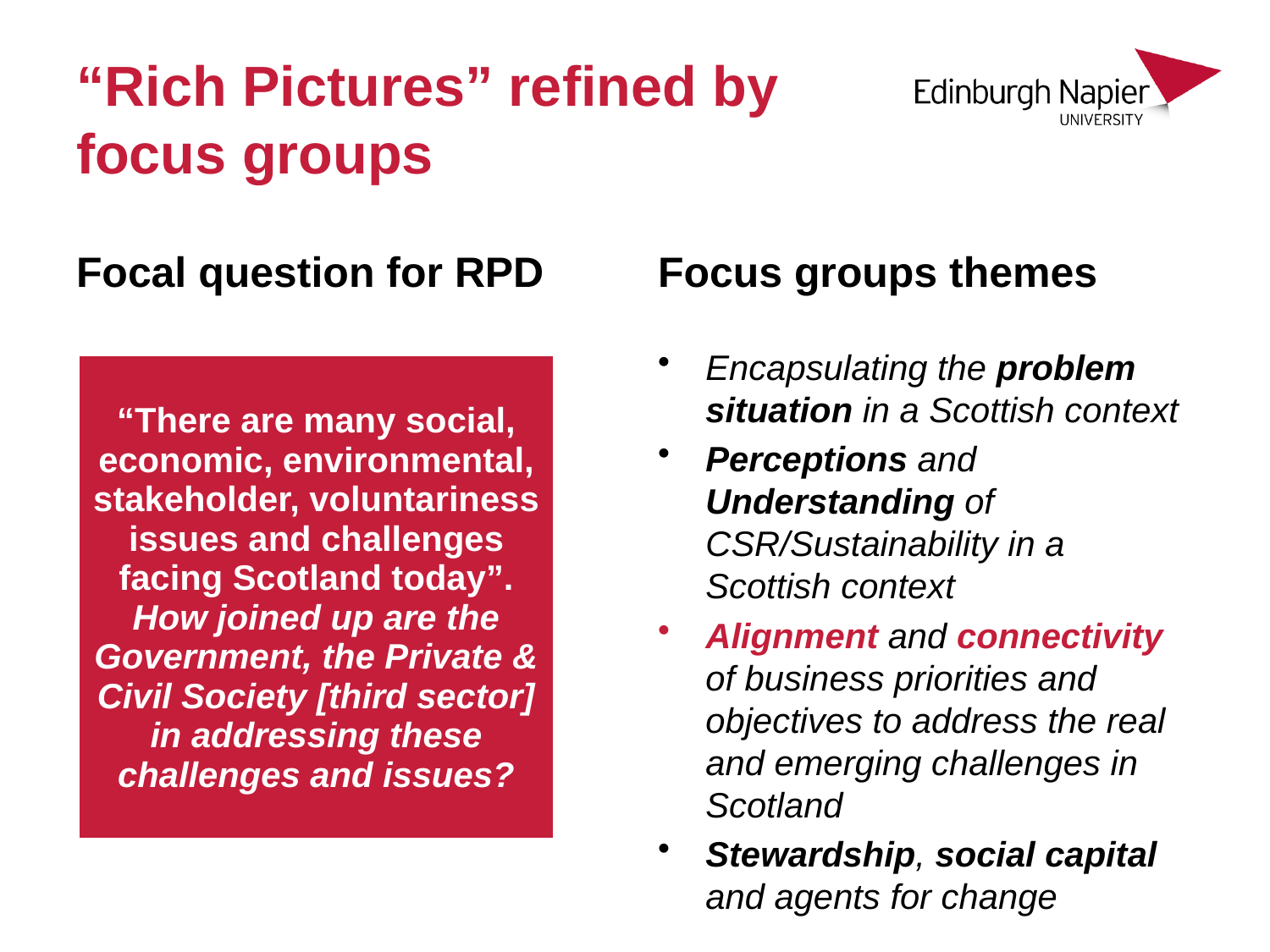

# “Rich Pictures” refined by focus groups
Focal question for RPD
Focus groups themes

Encapsulating the problem situation in a Scottish context
Perceptions and Understanding of CSR/Sustainability in a Scottish context
Alignment and connectivity of business priorities and objectives to address the real and emerging challenges in Scotland
Stewardship, social capital and agents for change

| “There are many social, economic, environmental, stakeholder, voluntariness issues and challenges facing Scotland today”. How joined up are the Government, the Private & Civil Society [third sector] in addressing these challenges and issues? |
| --- |